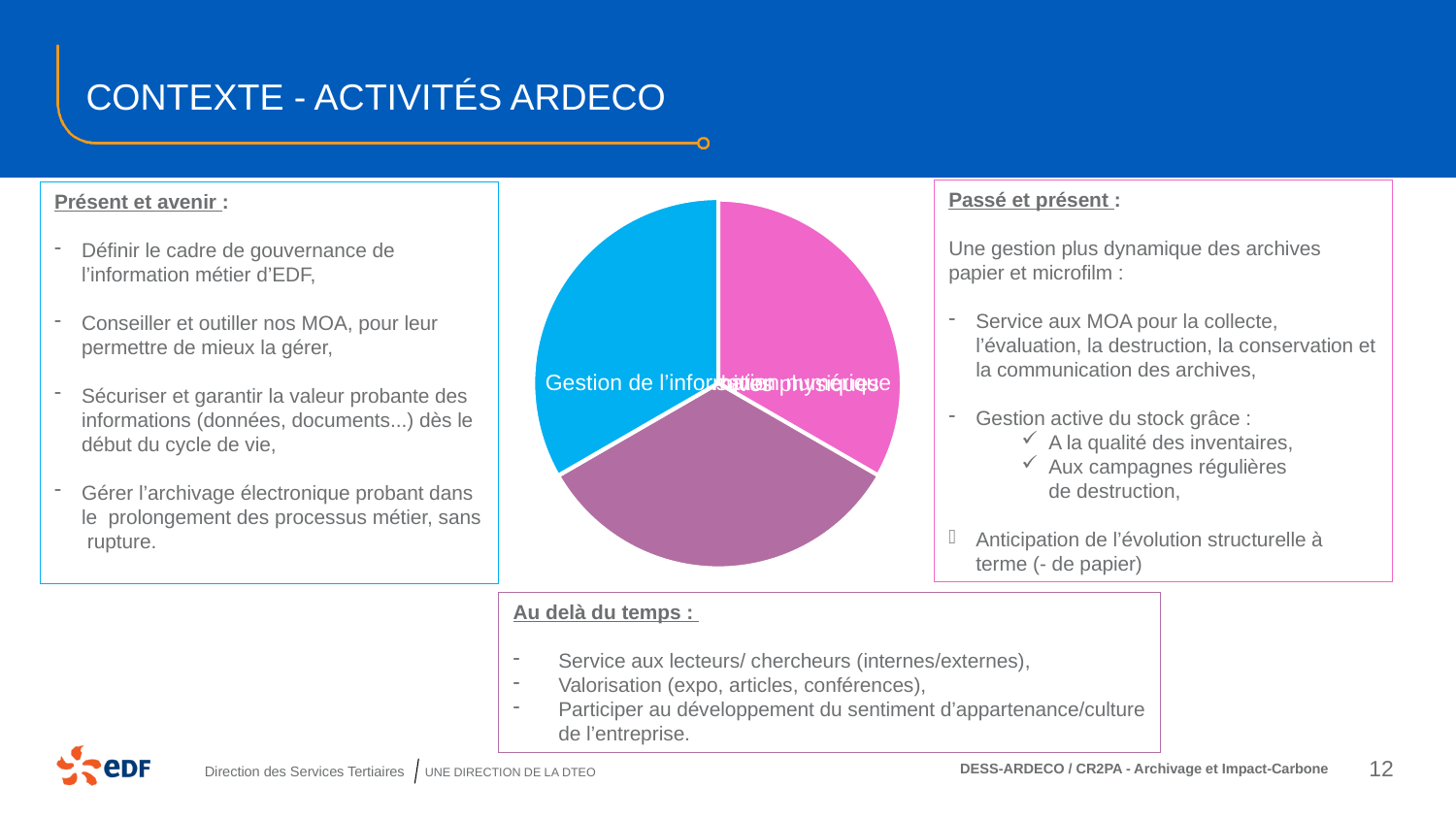

# Contexte - Activités ARDECO
Gestions des archives physiques
Valorisation
Gestion de l’information numérique
Passé et présent :

Une gestion plus dynamique des archives papier et microfilm :

Service aux MOA pour la collecte, l’évaluation, la destruction, la conservation et la communication des archives,

Gestion active du stock grâce :
A la qualité des inventaires,
Aux campagnes régulières de destruction,

Anticipation de l’évolution structurelle à terme (- de papier)
Présent et avenir :

Définir le cadre de gouvernance de l’information métier d’EDF,

Conseiller et outiller nos MOA, pour leur permettre de mieux la gérer,

Sécuriser et garantir la valeur probante des informations (données, documents...) dès le début du cycle de vie,

Gérer l’archivage électronique probant dans le  prolongement des processus métier, sans  rupture.

Au delà du temps :

Service aux lecteurs/ chercheurs (internes/externes),
Valorisation (expo, articles, conférences),
Participer au développement du sentiment d’appartenance/culture de l’entreprise.
12
DESS-ARDECO / CR2PA - Archivage et Impact-Carbone